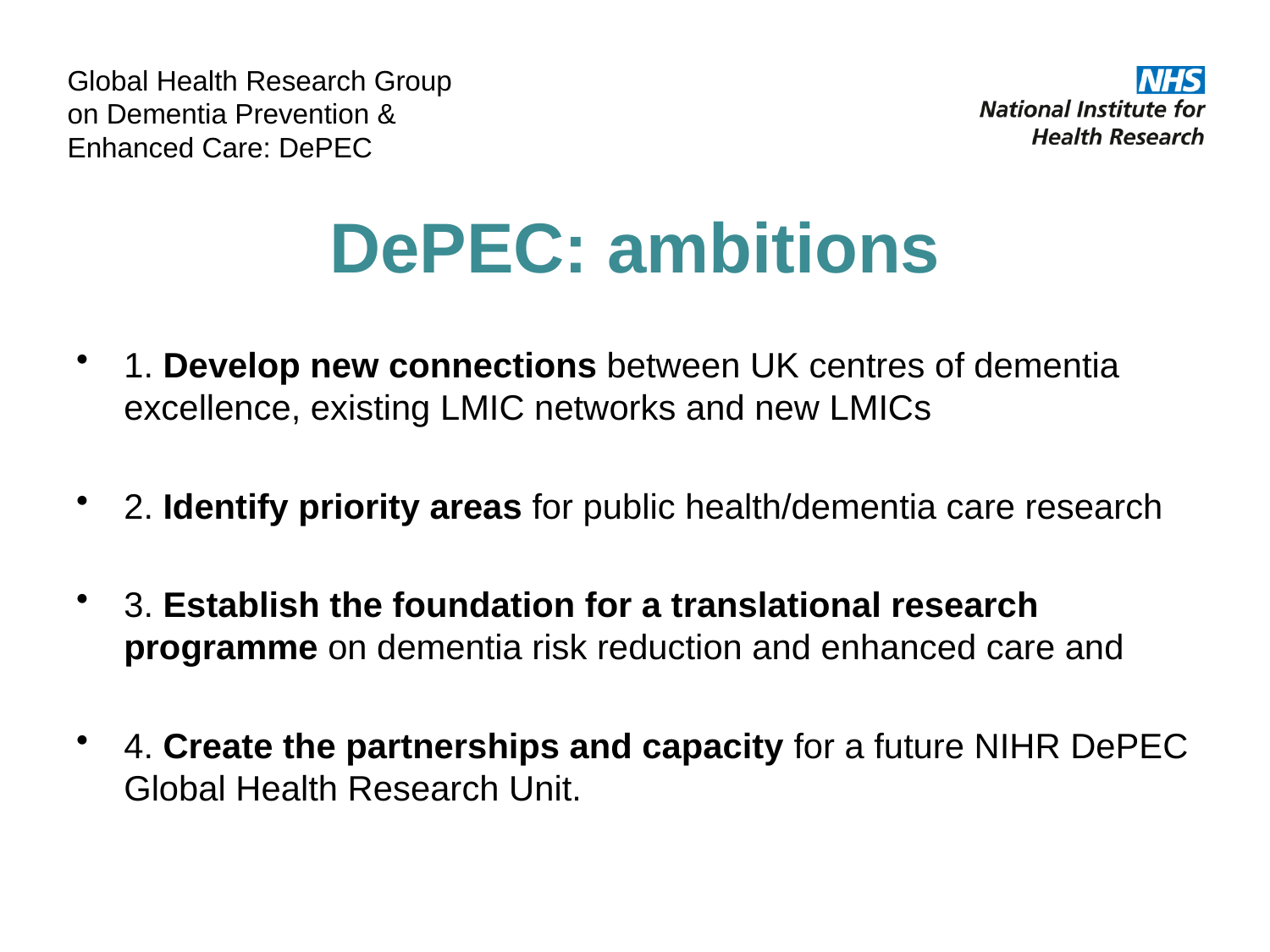

DePEC: ambitions
1. Develop new connections between UK centres of dementia excellence, existing LMIC networks and new LMICs

2. Identify priority areas for public health/dementia care research

3. Establish the foundation for a translational research programme on dementia risk reduction and enhanced care and

4. Create the partnerships and capacity for a future NIHR DePEC Global Health Research Unit.